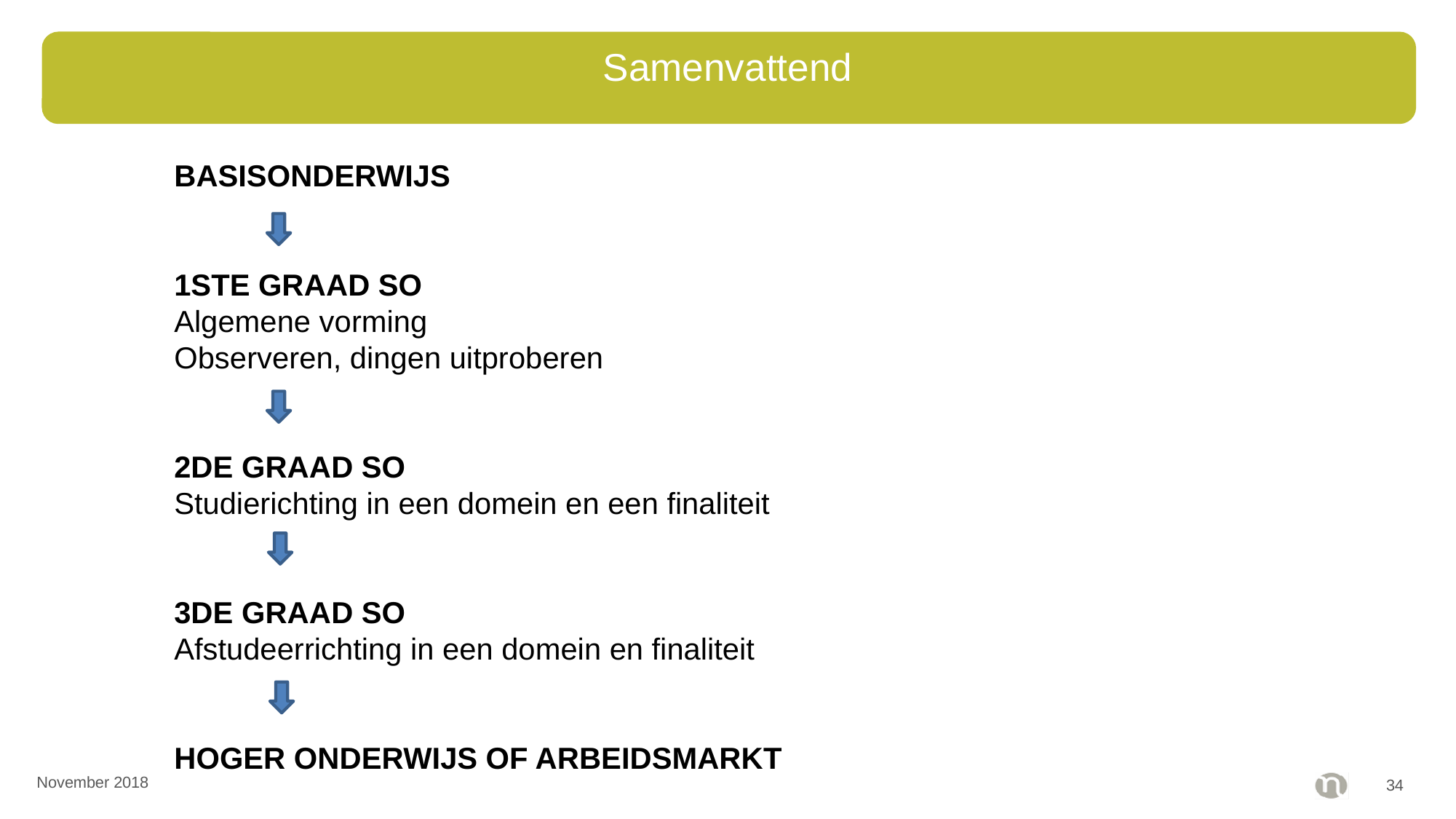

# Samenvattend

BAsisonderwijs

1ste graad SO
Algemene vorming
Observeren, dingen uitproberen

2de graad SO
Studierichting in een domein en een finaliteit

3de graad SO
Afstudeerrichting in een domein en finaliteit

Hoger onderwijs of arbeidsmarkt

November 2018
34